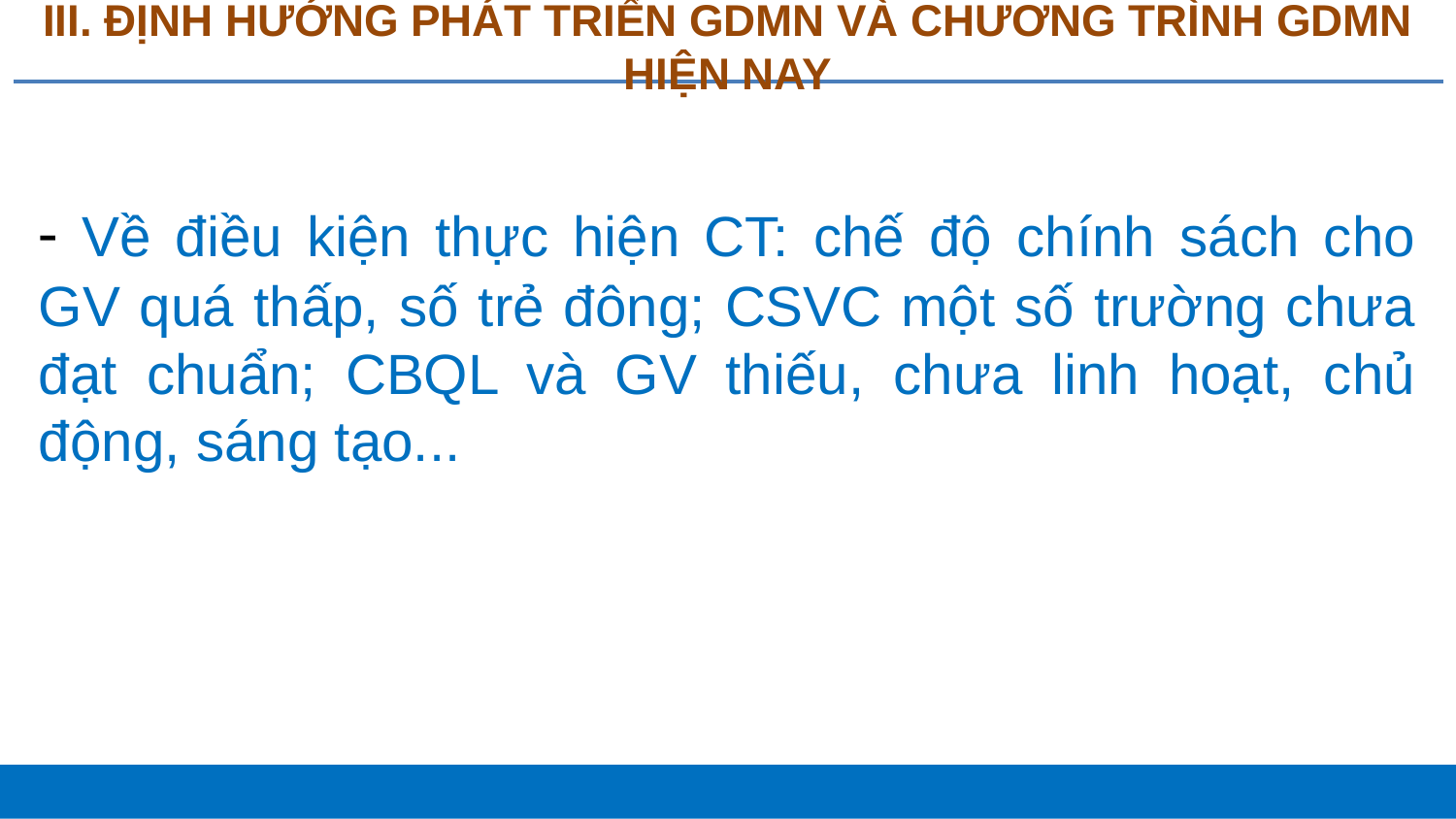

# III. ĐỊNH HƯỚNG PHÁT TRIỂN GDMN VÀ CHƯƠNG TRÌNH GDMN HIỆN NAY

- Về điều kiện thực hiện CT: chế độ chính sách cho GV quá thấp, số trẻ đông; CSVC một số trường chưa đạt chuẩn; CBQL và GV thiếu, chưa linh hoạt, chủ động, sáng tạo...